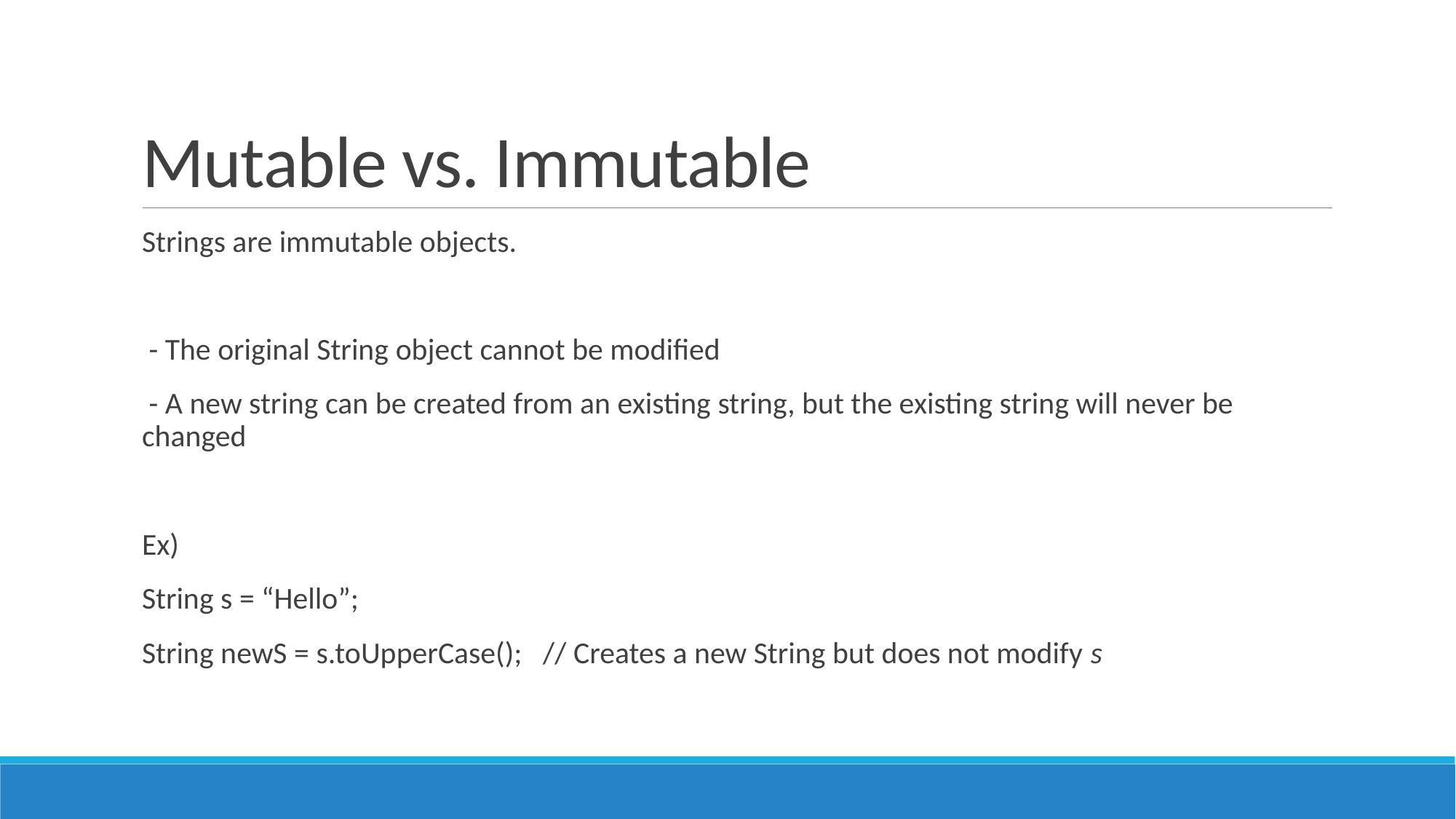

# Mutable vs. Immutable
Strings are immutable objects.

 - The original String object cannot be modified
 - A new string can be created from an existing string, but the existing string will never be   changed

Ex)
String s = “Hello”;
String newS = s.toUpperCase();   // Creates a new String but does not modify s